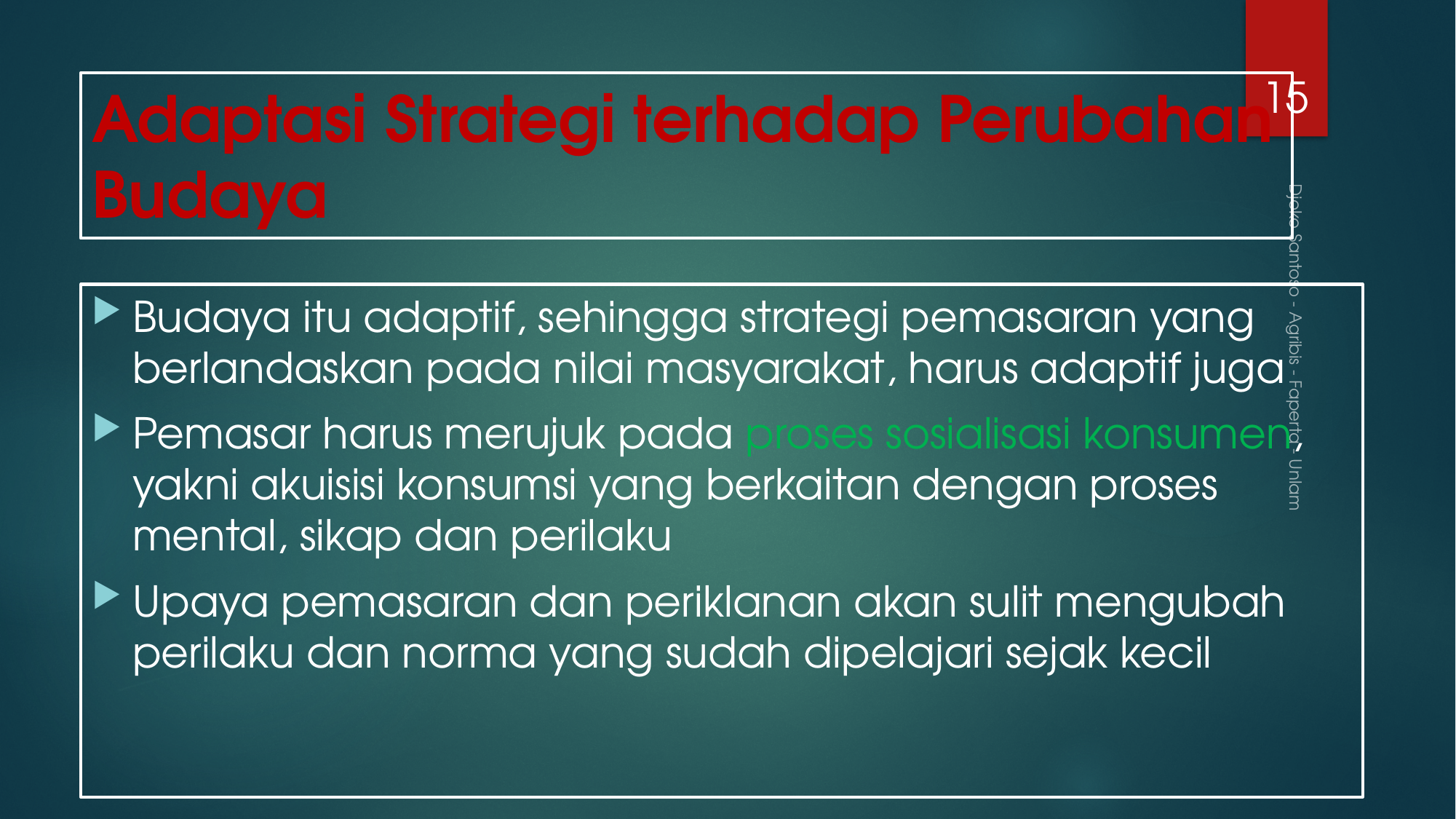

15
# Adaptasi Strategi terhadap Perubahan Budaya
Budaya itu adaptif, sehingga strategi pemasaran yang berlandaskan pada nilai masyarakat, harus adaptif juga
Pemasar harus merujuk pada proses sosialisasi konsumen, yakni akuisisi konsumsi yang berkaitan dengan proses mental, sikap dan perilaku
Upaya pemasaran dan periklanan akan sulit mengubah perilaku dan norma yang sudah dipelajari sejak kecil
Djoko Santoso - Agribis - Faperta - Unlam